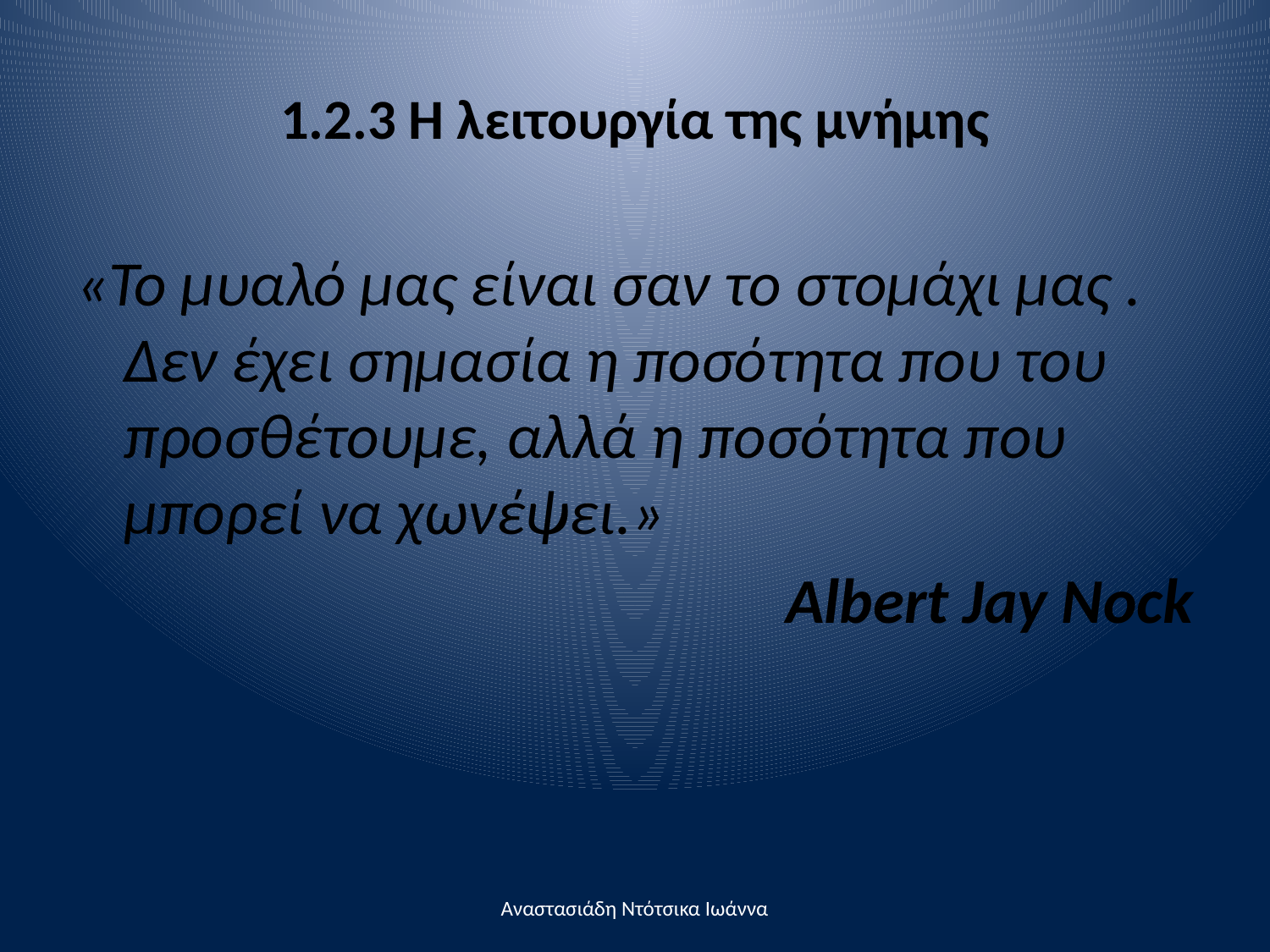

# 1.2.3 Η λειτουργία της μνήμης
«Το μυαλό μας είναι σαν το στομάχι μας . Δεν έχει σημασία η ποσότητα που του προσθέτουμε, αλλά η ποσότητα που μπορεί να χωνέψει.»
Albert Jay Nock
Αναστασιάδη Ντότσικα Ιωάννα